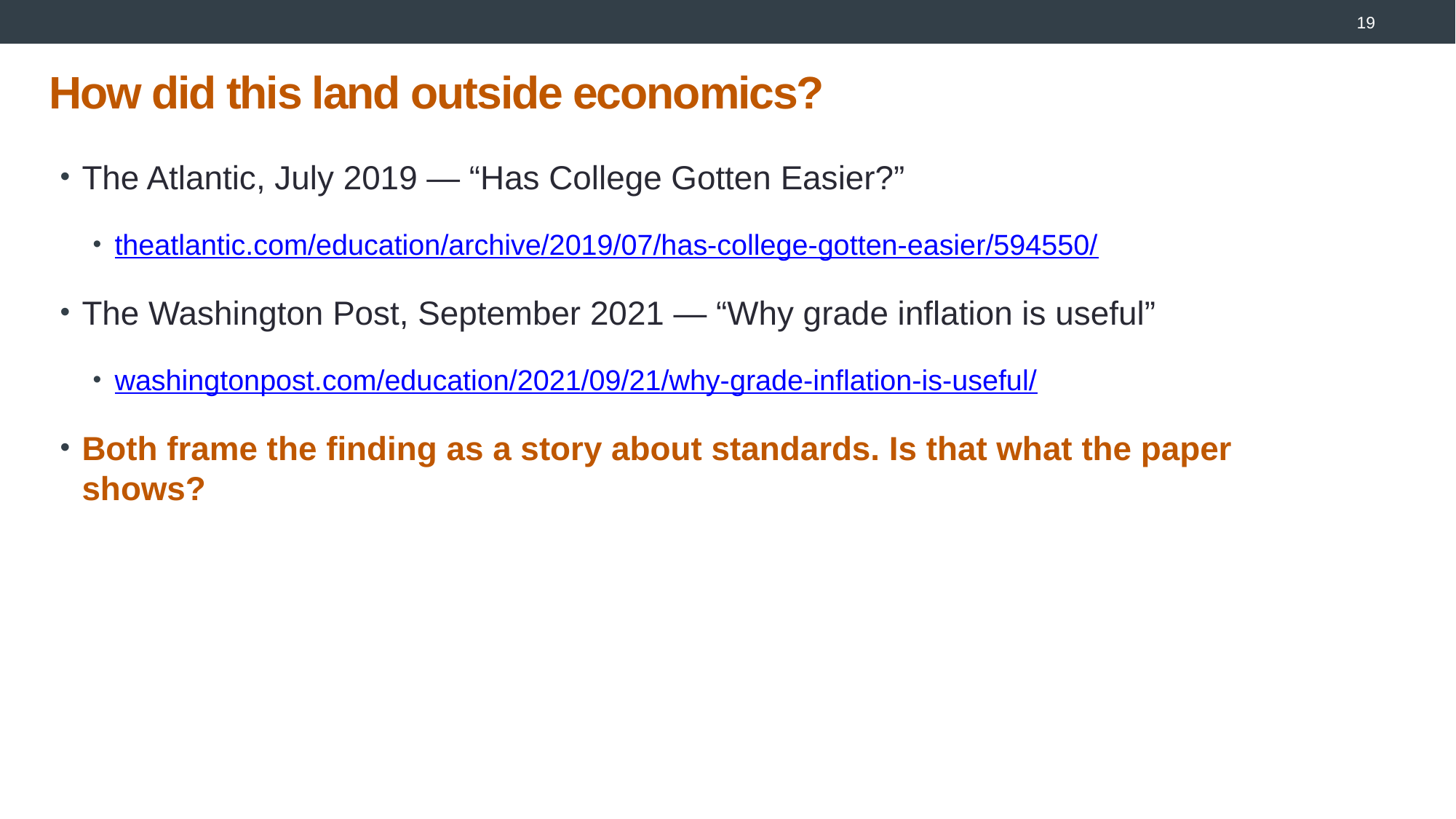

19
# How did this land outside economics?
The Atlantic, July 2019 — “Has College Gotten Easier?”
theatlantic.com/education/archive/2019/07/has-college-gotten-easier/594550/
The Washington Post, September 2021 — “Why grade inflation is useful”
washingtonpost.com/education/2021/09/21/why-grade-inflation-is-useful/
Both frame the finding as a story about standards. Is that what the paper shows?